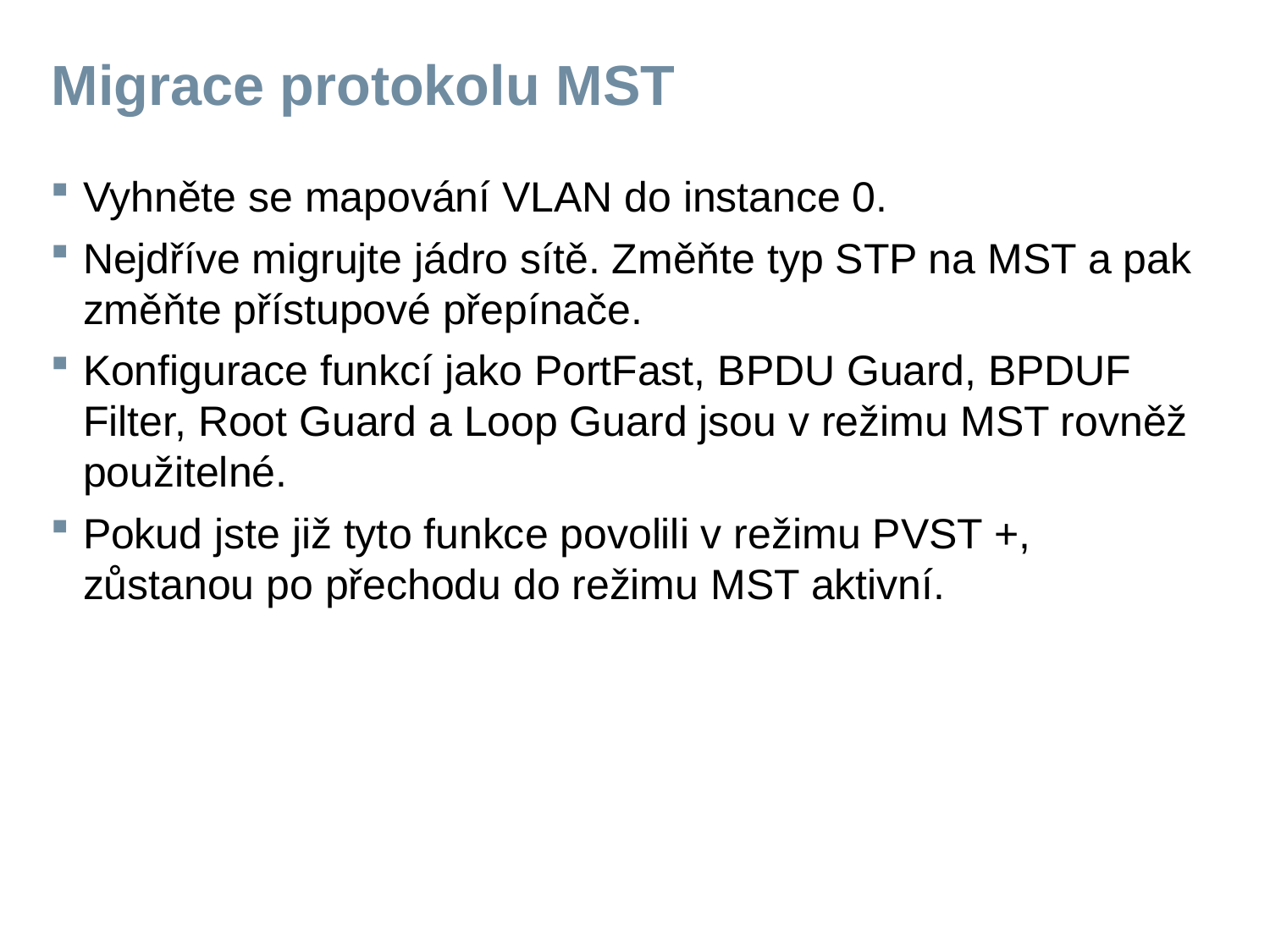

# Migrace protokolu MST
Vyhněte se mapování VLAN do instance 0.
Nejdříve migrujte jádro sítě. Změňte typ STP na MST a pak změňte přístupové přepínače.
Konfigurace funkcí jako PortFast, BPDU Guard, BPDUF Filter, Root Guard a Loop Guard jsou v režimu MST rovněž použitelné.
Pokud jste již tyto funkce povolili v režimu PVST +, zůstanou po přechodu do režimu MST aktivní.